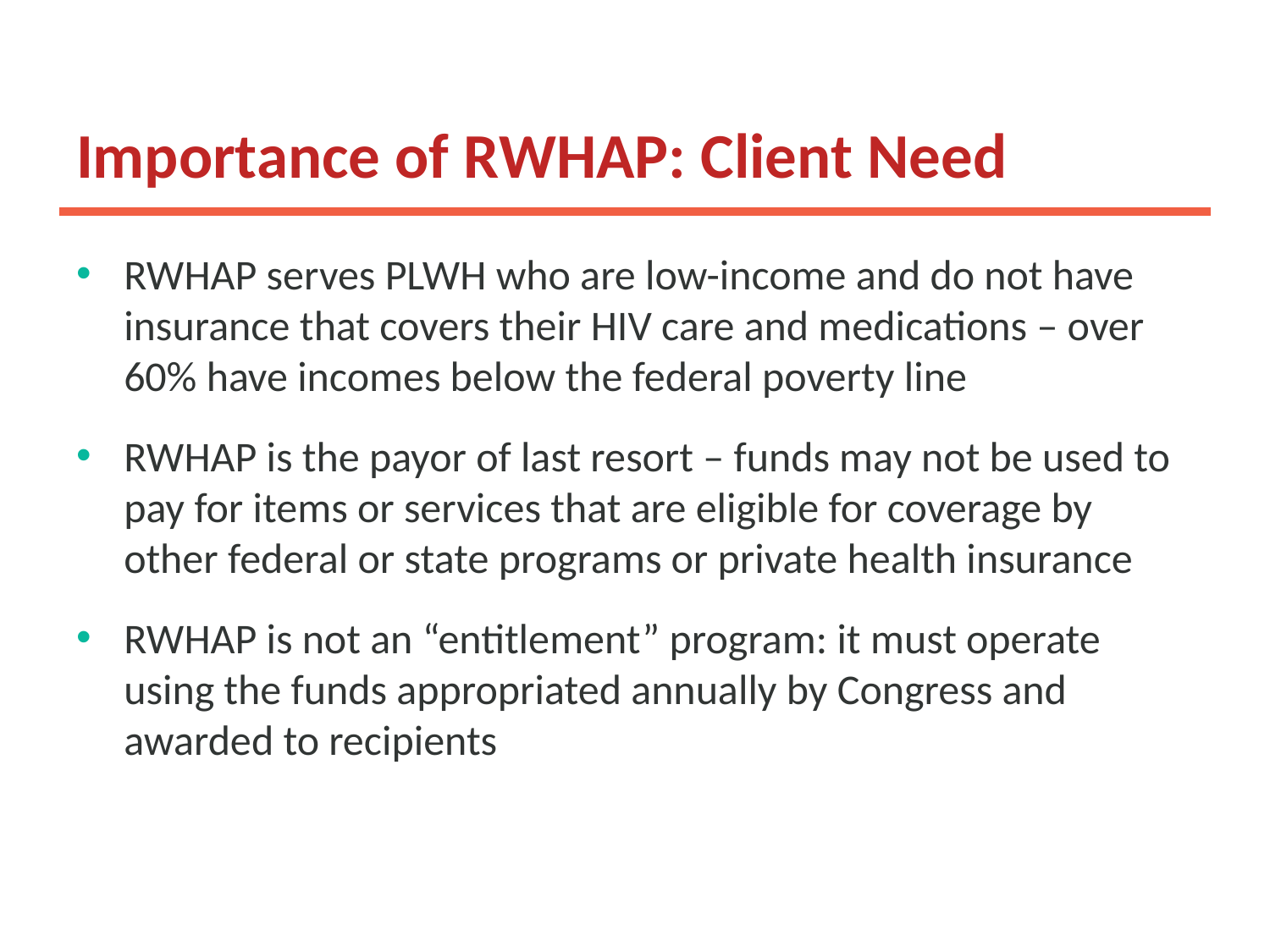

# Importance of RWHAP: Client Need
RWHAP serves PLWH who are low-income and do not have insurance that covers their HIV care and medications – over 60% have incomes below the federal poverty line
RWHAP is the payor of last resort – funds may not be used to pay for items or services that are eligible for coverage by other federal or state programs or private health insurance
RWHAP is not an “entitlement” program: it must operate using the funds appropriated annually by Congress and awarded to recipients